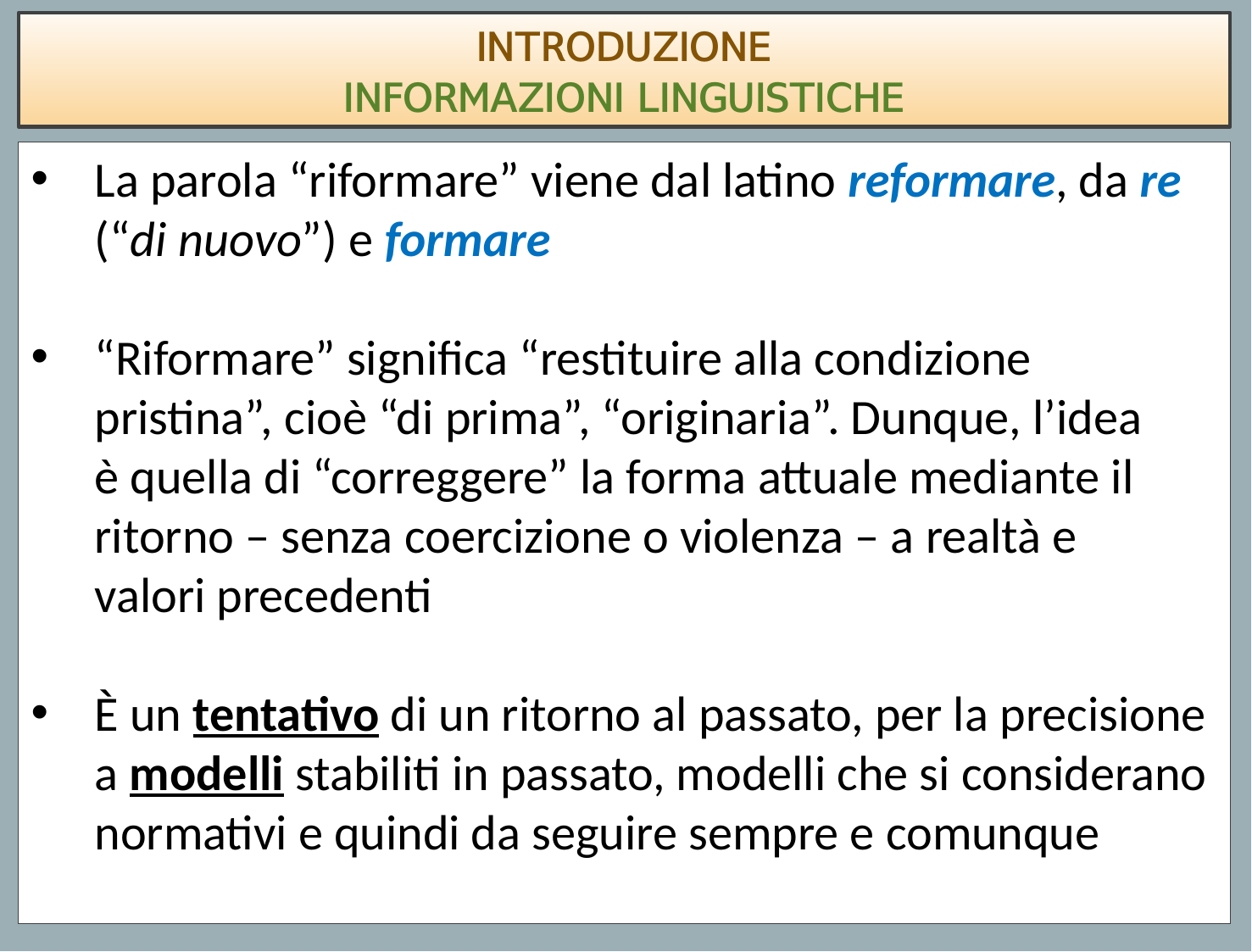

INTRODUZIONE
Informazioni linguistiche
La parola “riformare” viene dal latino reformare, da re (“di nuovo”) e formare

“Riformare” significa “restituire alla condizione pristina”, cioè “di prima”, “originaria”. Dunque, l’idea     è quella di “correggere” la forma attuale mediante il ritorno – senza coercizione o violenza – a realtà e   valori precedenti

È un tentativo di un ritorno al passato, per la precisione a modelli stabiliti in passato, modelli che si considerano normativi e quindi da seguire sempre e comunque